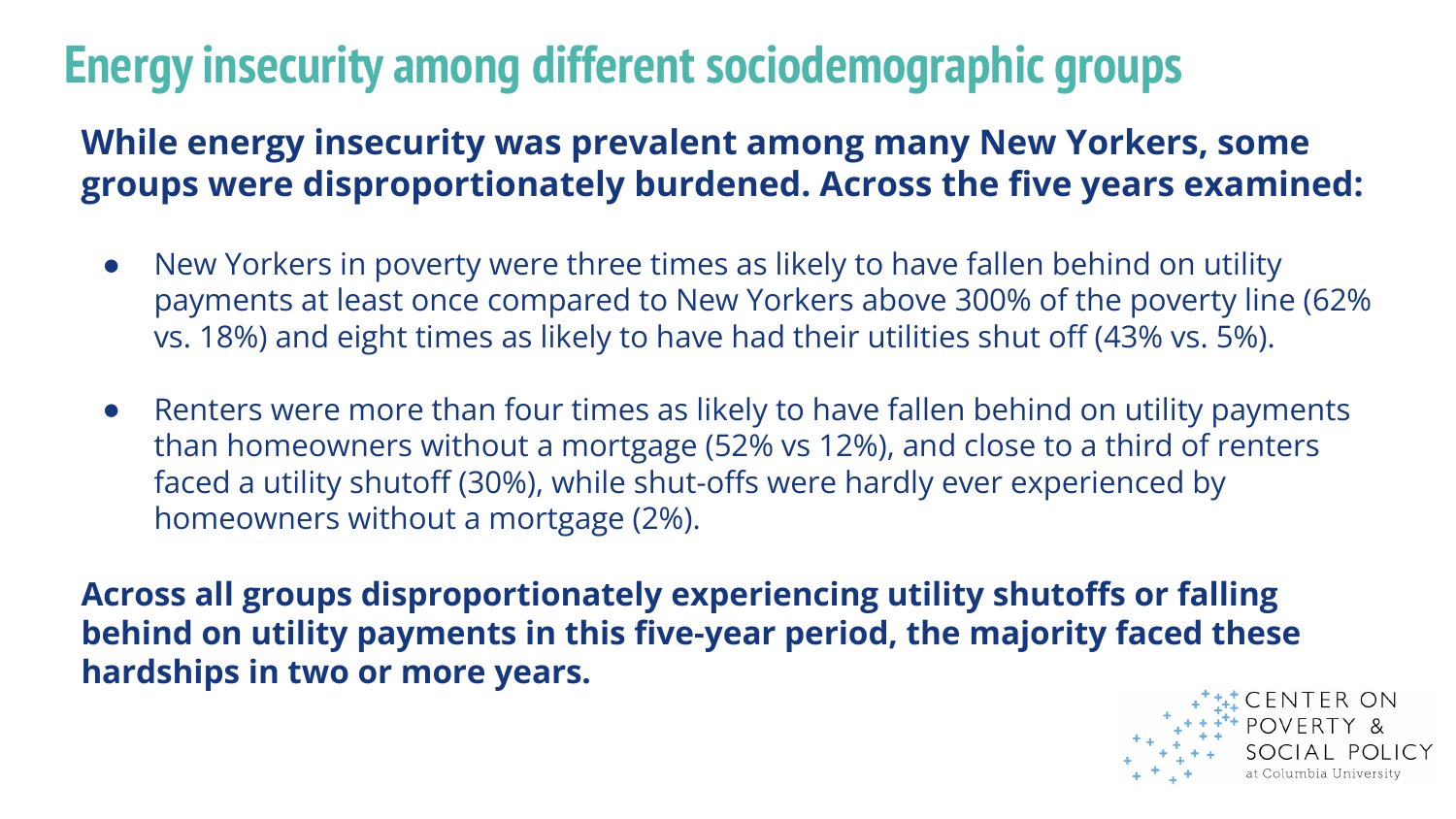

# Energy insecurity among different sociodemographic groups
While energy insecurity was prevalent among many New Yorkers, some groups were disproportionately burdened. Across the five years examined:

New Yorkers in poverty were three times as likely to have fallen behind on utility payments at least once compared to New Yorkers above 300% of the poverty line (62% vs. 18%) and eight times as likely to have had their utilities shut off (43% vs. 5%).

Renters were more than four times as likely to have fallen behind on utility payments than homeowners without a mortgage (52% vs 12%), and close to a third of renters faced a utility shutoff (30%), while shut-offs were hardly ever experienced by homeowners without a mortgage (2%).

Across all groups disproportionately experiencing utility shutoffs or falling behind on utility payments in this five-year period, the majority faced these hardships in two or more years.